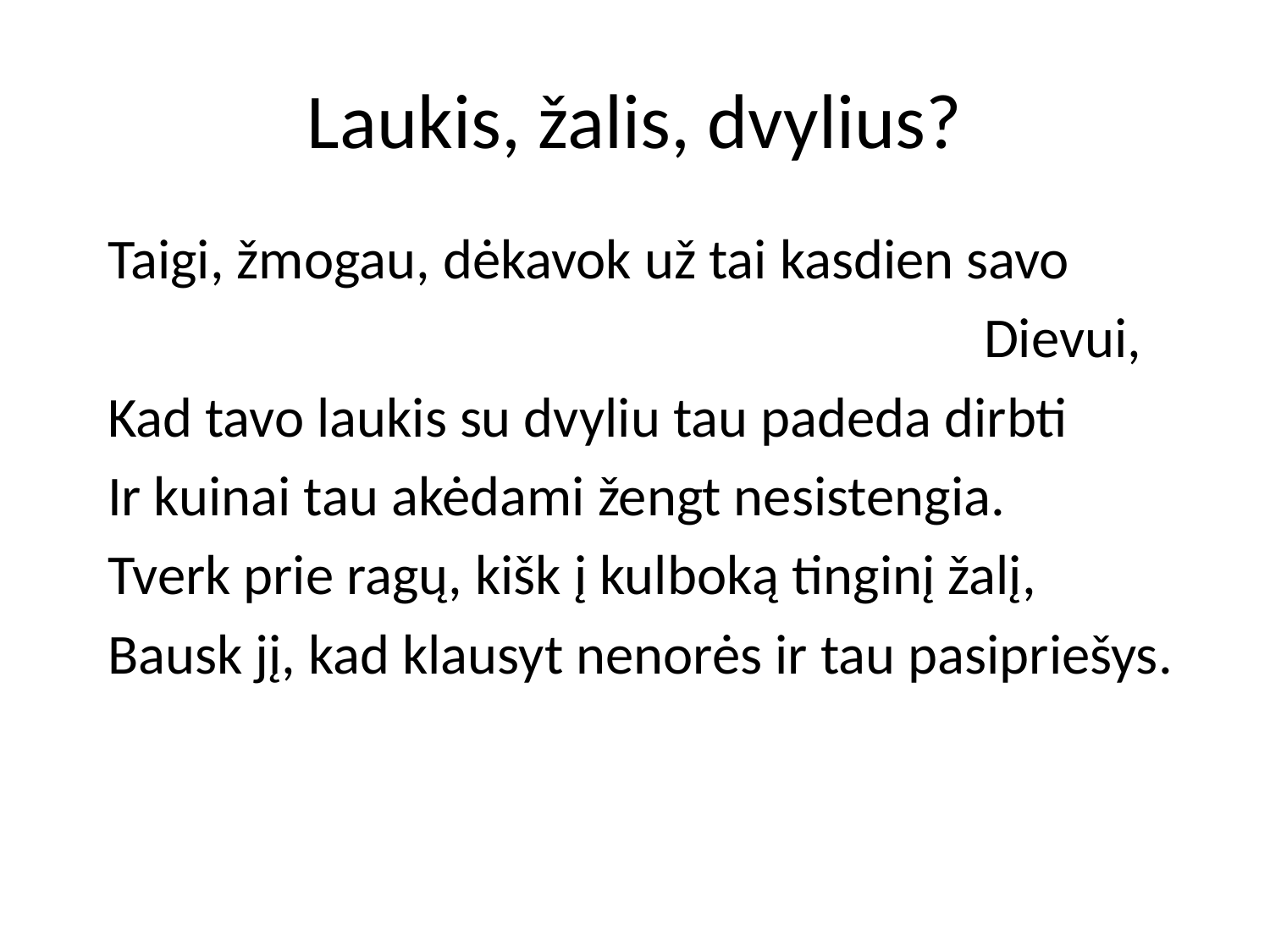

# Laukis, žalis, dvylius?
Taigi, žmogau, dėkavok už tai kasdien savo
                                                                     Dievui,
Kad tavo laukis su dvyliu tau padeda dirbti
Ir kuinai tau akėdami žengt nesistengia.
Tverk prie ragų, kišk į kulboką tinginį žalį,
Bausk jį, kad klausyt nenorės ir tau pasipriešys.